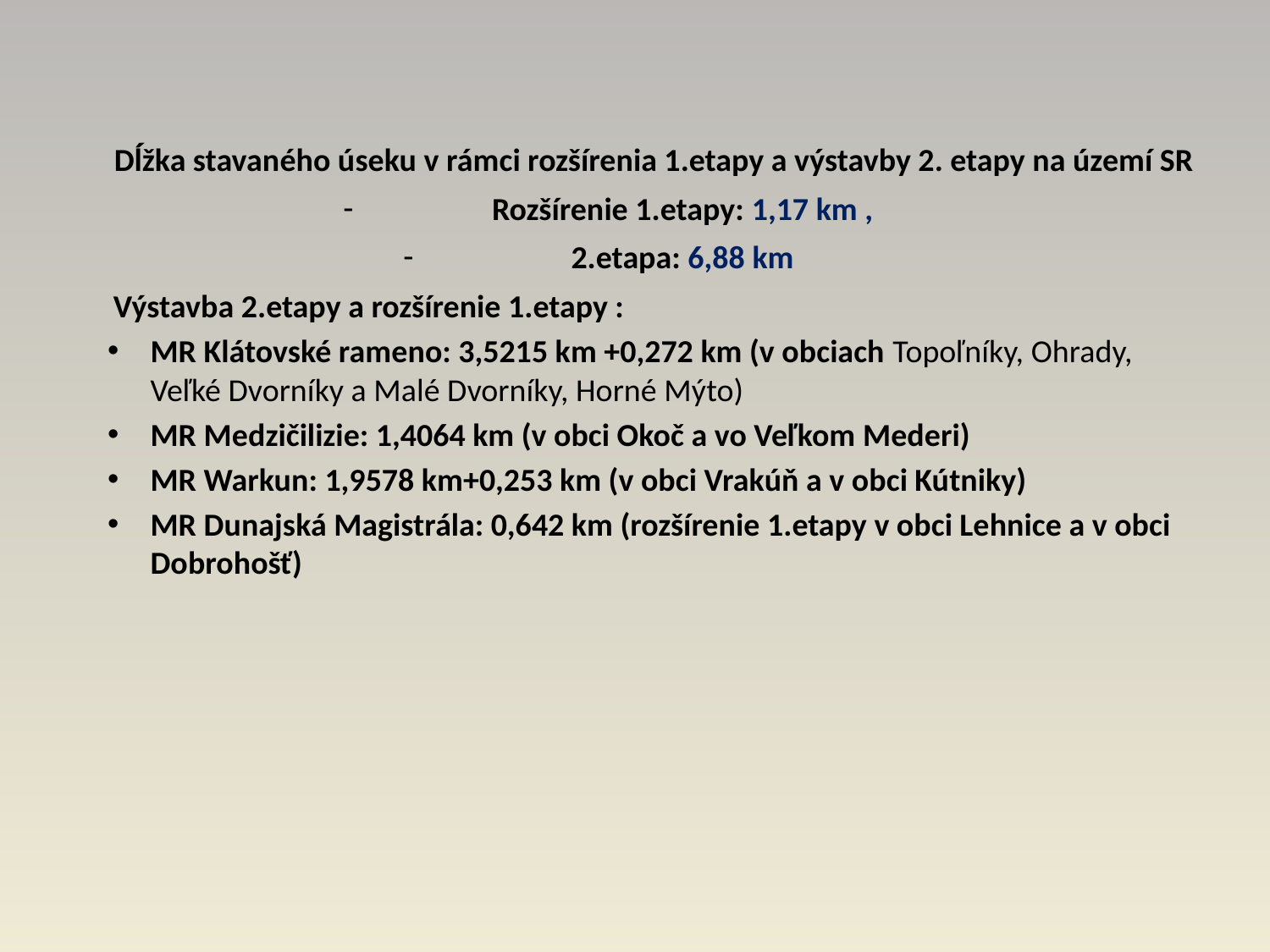

Dĺžka stavaného úseku v rámci rozšírenia 1.etapy a výstavby 2. etapy na území SR
Rozšírenie 1.etapy: 1,17 km ,
2.etapa: 6,88 km
Výstavba 2.etapy a rozšírenie 1.etapy :
MR Klátovské rameno: 3,5215 km +0,272 km (v obciach Topoľníky, Ohrady, Veľké Dvorníky a Malé Dvorníky, Horné Mýto)
MR Medzičilizie: 1,4064 km (v obci Okoč a vo Veľkom Mederi)
MR Warkun: 1,9578 km+0,253 km (v obci Vrakúň a v obci Kútniky)
MR Dunajská Magistrála: 0,642 km (rozšírenie 1.etapy v obci Lehnice a v obci Dobrohošť)